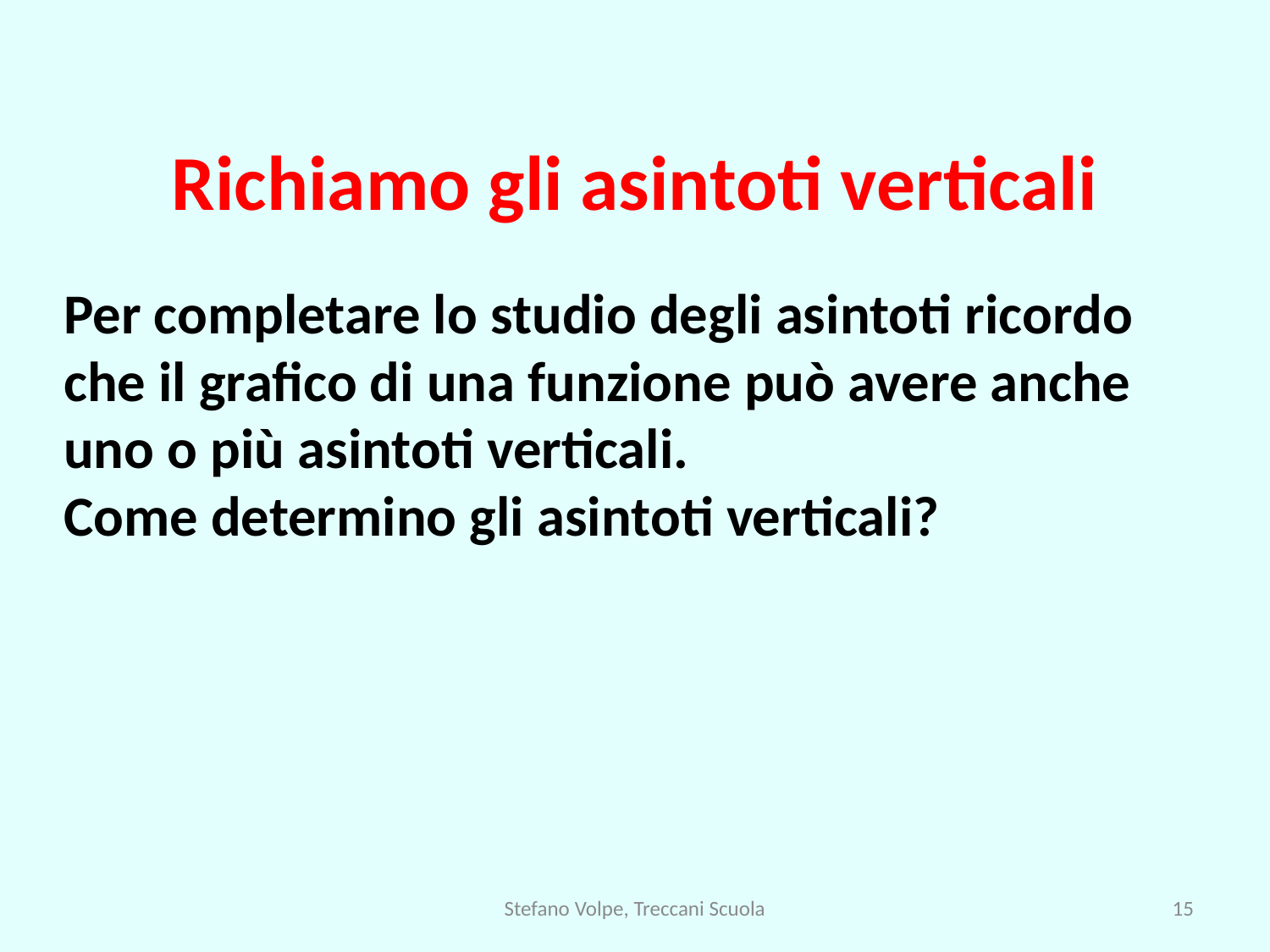

# Richiamo gli asintoti verticali
Per completare lo studio degli asintoti ricordo che il grafico di una funzione può avere anche uno o più asintoti verticali.
Come determino gli asintoti verticali?
Stefano Volpe, Treccani Scuola
15